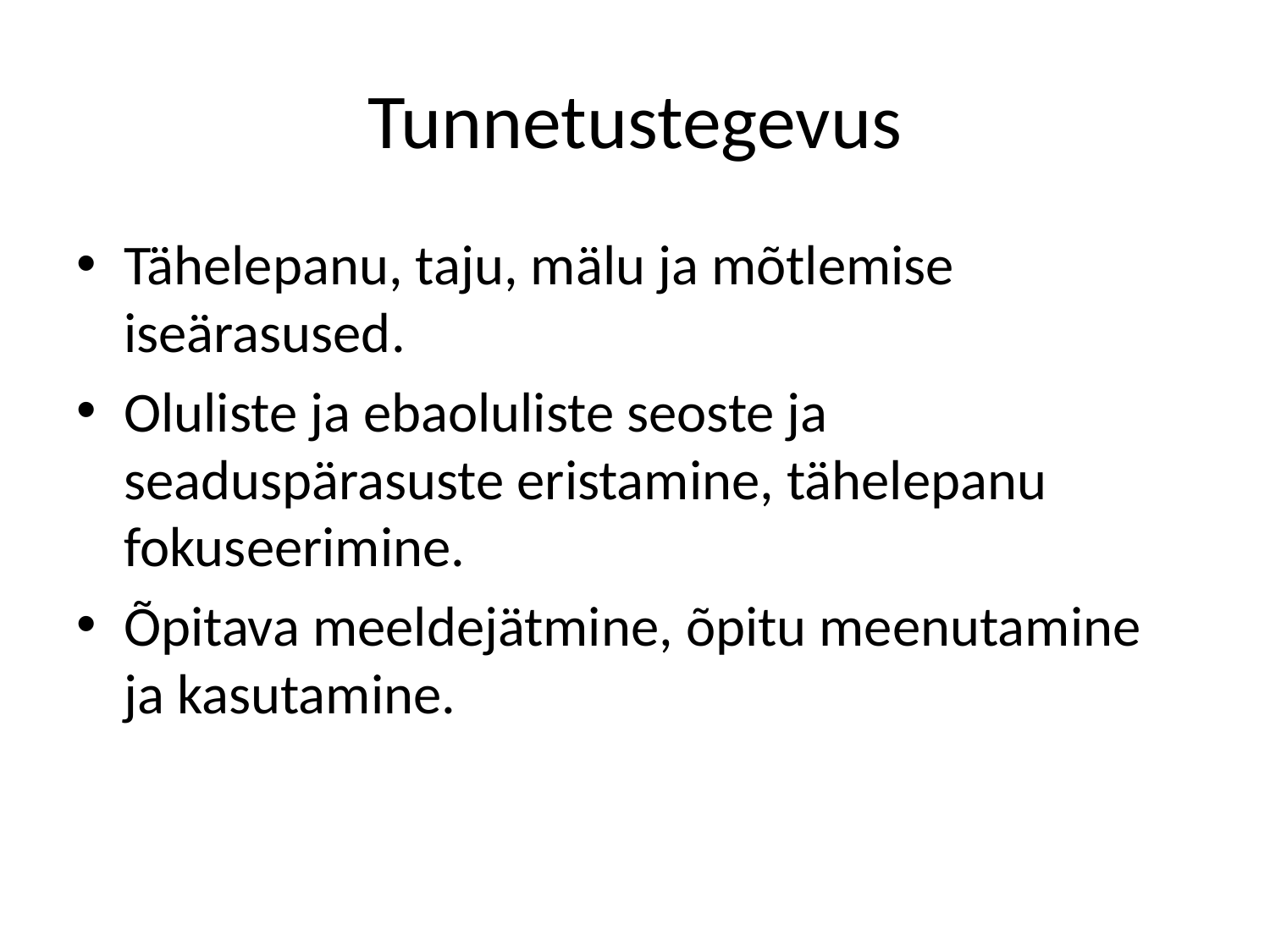

# Tunnetustegevus
Tähelepanu, taju, mälu ja mõtlemise iseärasused.
Oluliste ja ebaoluliste seoste ja seaduspärasuste eristamine, tähelepanu fokuseerimine.
Õpitava meeldejätmine, õpitu meenutamine ja kasutamine.